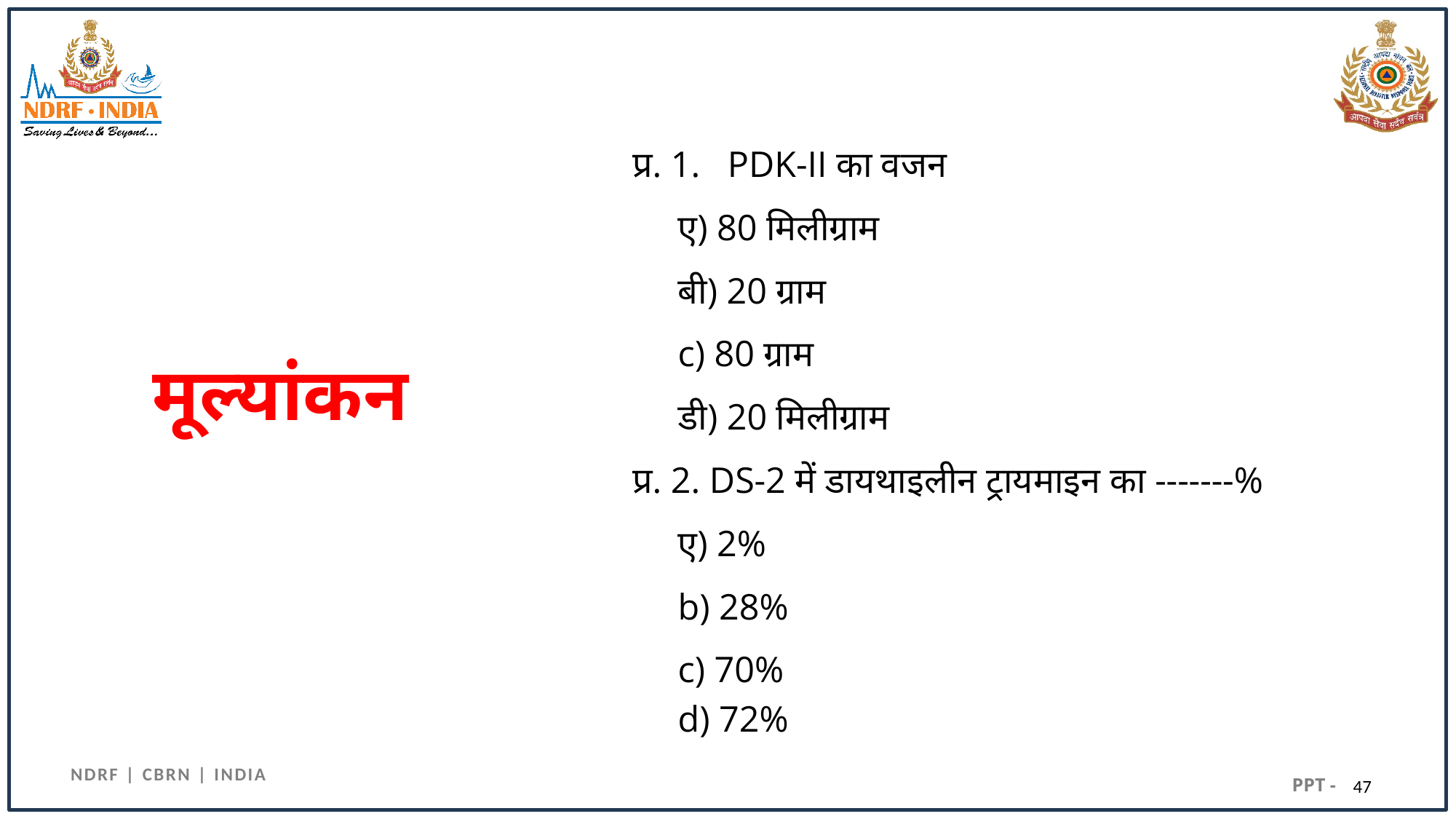

प्र. 1.   PDK-II का वजन
     ए) 80 मिलीग्राम
     बी) 20 ग्राम
     c) 80 ग्राम
     डी) 20 मिलीग्राम
प्र. 2. DS-2 में डायथाइलीन ट्रायमाइन का -------%
     ए) 2%
     b) 28%
     c) 70%
     d) 72%

# मूल्यांकन
47